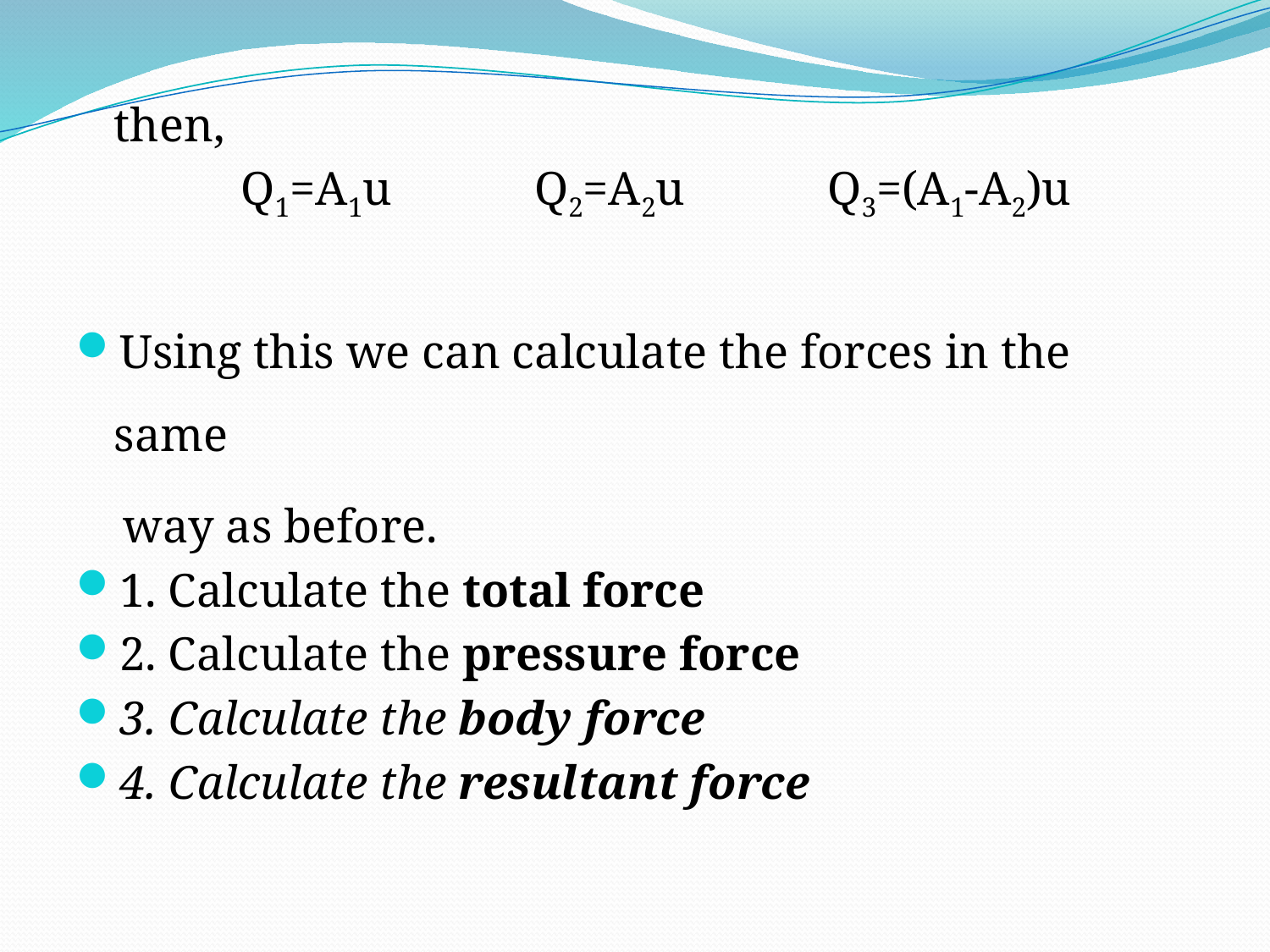

then,
		Q1=A1u            Q2=A2u            Q3=(A1-A2)u

Using this we can calculate the forces in the same
    way as before.
1. Calculate the total force
2. Calculate the pressure force
3. Calculate the body force
4. Calculate the resultant force